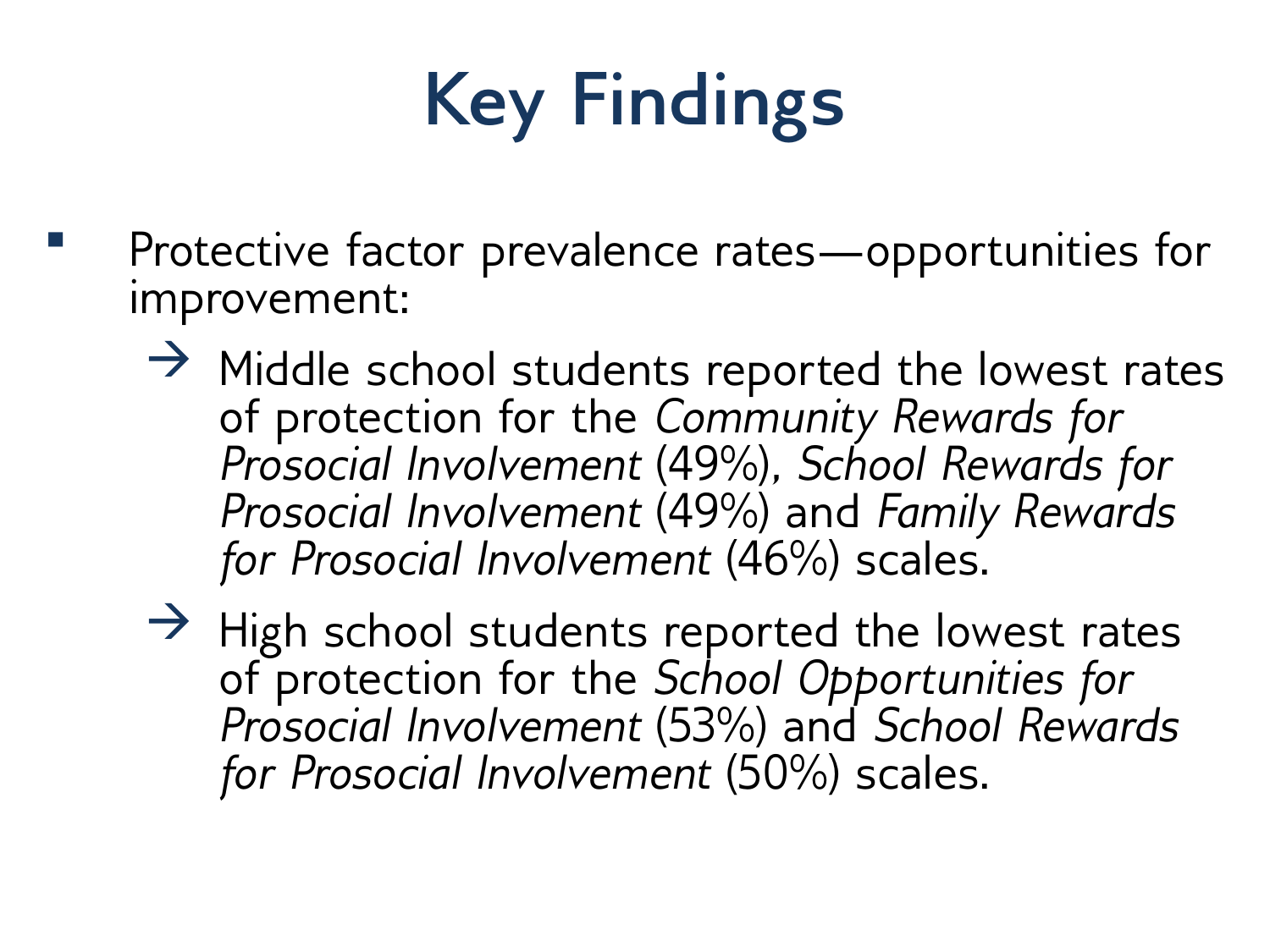

Key Findings
Protective factor prevalence rates—opportunities for improvement:
Middle school students reported the lowest rates of protection for the Community Rewards for Prosocial Involvement (49%), School Rewards for Prosocial Involvement (49%) and Family Rewards for Prosocial Involvement (46%) scales.
High school students reported the lowest rates of protection for the School Opportunities for Prosocial Involvement (53%) and School Rewards for Prosocial Involvement (50%) scales.